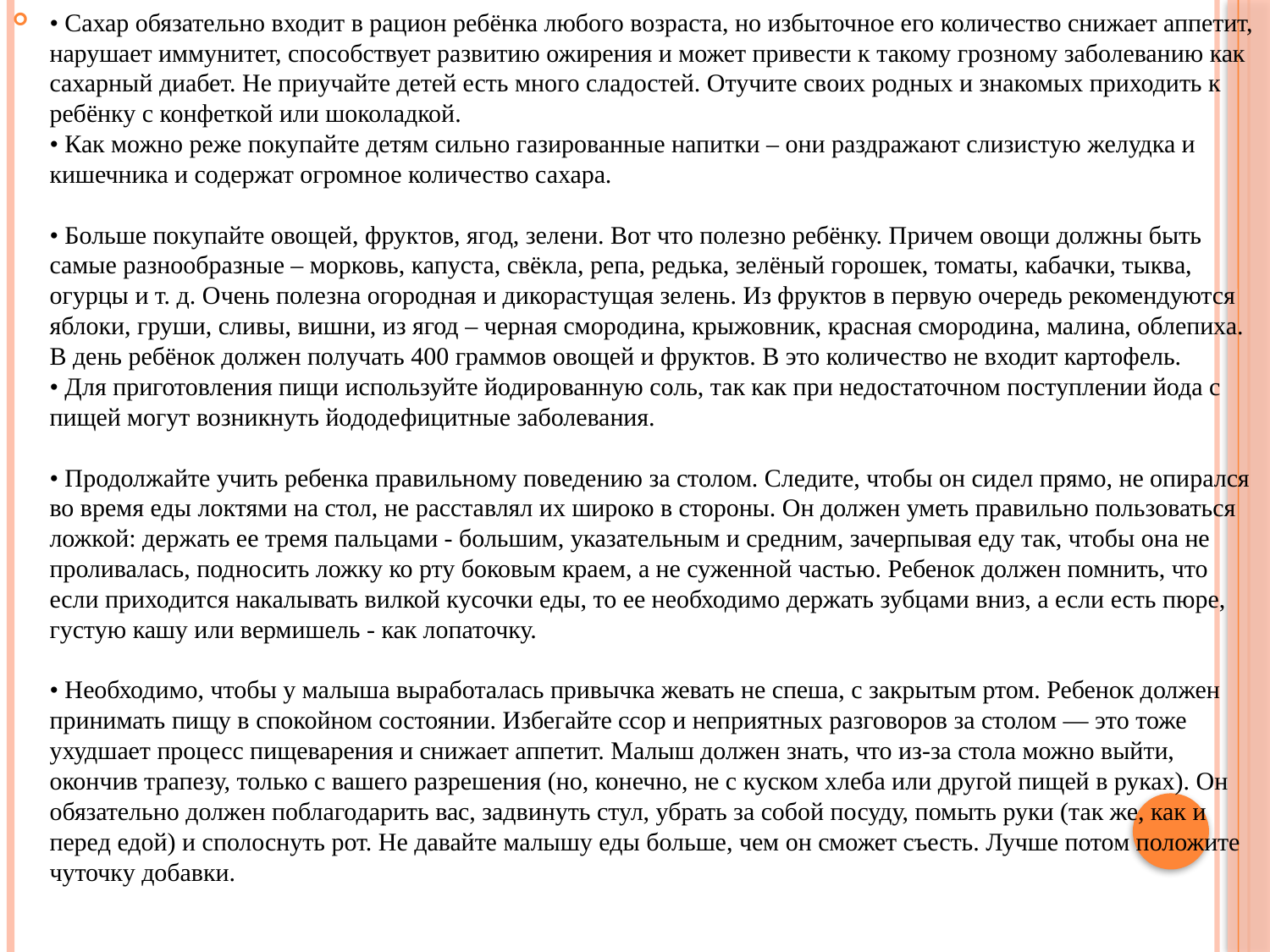

• Сахар обязательно входит в рацион ребёнка любого возраста, но избыточное его количество снижает аппетит, нарушает иммунитет, способствует развитию ожирения и может привести к такому грозному заболеванию как сахарный диабет. Не приучайте детей есть много сладостей. Отучите своих родных и знакомых приходить к ребёнку с конфеткой или шоколадкой.
• Как можно реже покупайте детям сильно газированные напитки – они раздражают слизистую желудка и кишечника и содержат огромное количество сахара.
• Больше покупайте овощей, фруктов, ягод, зелени. Вот что полезно ребёнку. Причем овощи должны быть самые разнообразные – морковь, капуста, свёкла, репа, редька, зелёный горошек, томаты, кабачки, тыква, огурцы и т. д. Очень полезна огородная и дикорастущая зелень. Из фруктов в первую очередь рекомендуются яблоки, груши, сливы, вишни, из ягод – черная смородина, крыжовник, красная смородина, малина, облепиха. В день ребёнок должен получать 400 граммов овощей и фруктов. В это количество не входит картофель.
• Для приготовления пищи используйте йодированную соль, так как при недостаточном поступлении йода с пищей могут возникнуть йододефицитные заболевания.
• Продолжайте учить ребенка правильному поведению за столом. Следите, чтобы он сидел прямо, не опирался во время еды локтями на стол, не расставлял их широко в стороны. Он должен уметь правильно пользоваться ложкой: держать ее тремя пальцами - большим, указательным и средним, зачерпывая еду так, чтобы она не проливалась, подносить ложку ко рту боковым краем, а не суженной частью. Ребенок должен помнить, что если приходится накалывать вилкой кусочки еды, то ее необходимо держать зубцами вниз, а если есть пюре, густую кашу или вермишель - как лопаточку.
• Необходимо, чтобы у малыша выработалась привычка жевать не спеша, с закрытым ртом. Ребенок должен принимать пищу в спокойном состоянии. Избегайте ссор и неприятных разговоров за столом — это тоже ухудшает процесс пищеварения и снижает аппетит. Малыш должен знать, что из-за стола можно выйти, окончив трапезу, только с вашего разрешения (но, конечно, не с куском хлеба или другой пищей в руках). Он обязательно должен поблагодарить вас, задвинуть стул, убрать за собой посуду, помыть руки (так же, как и перед едой) и сполоснуть рот. Не давайте малышу еды больше, чем он сможет съесть. Лучше потом положите чуточку добавки.